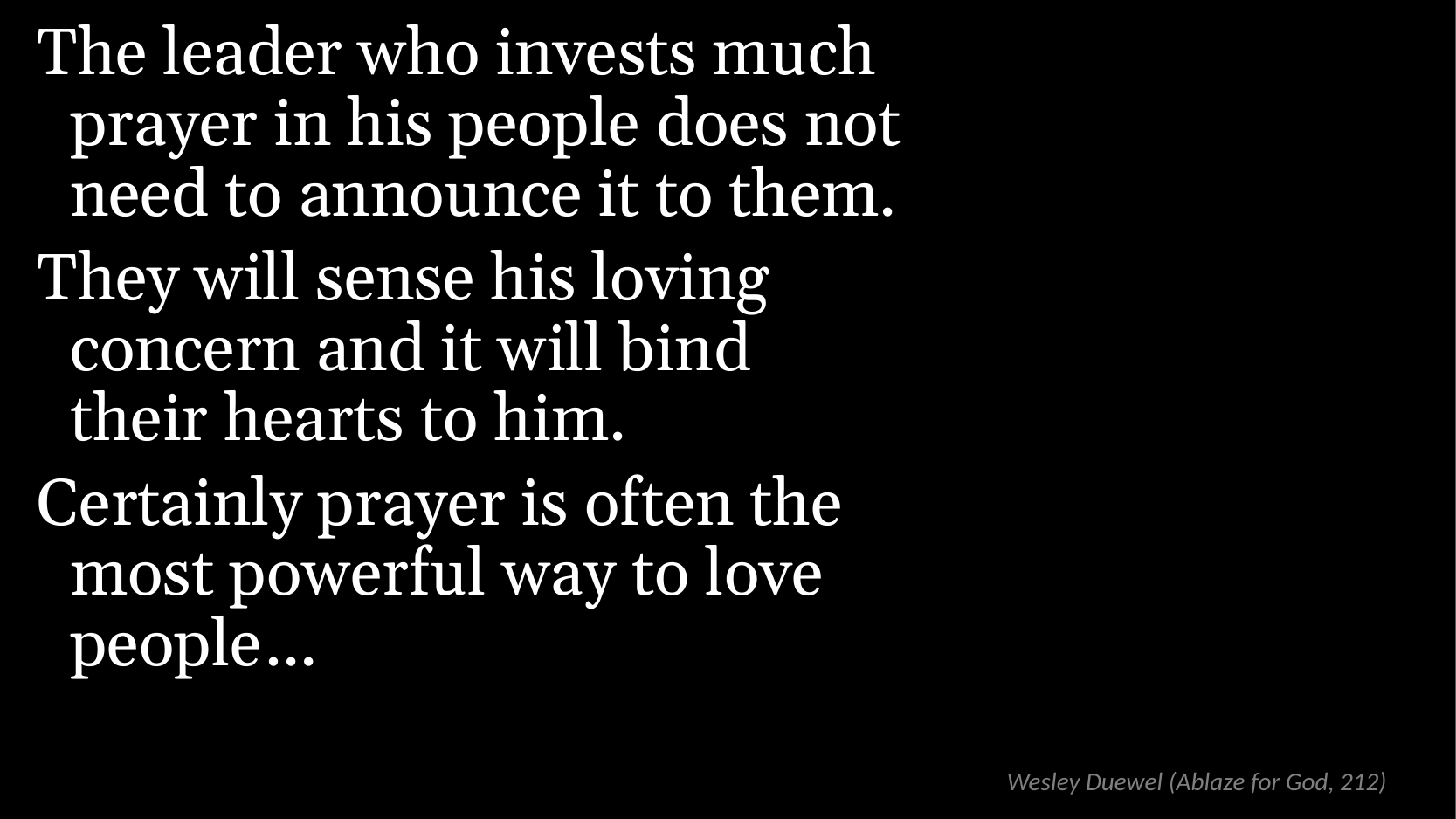

The leader who invests much prayer in his people does not need to announce it to them.
They will sense his loving concern and it will bind
their hearts to him.
Certainly prayer is often the most powerful way to love people…
# Wesley Duewel (Ablaze for God, 212)